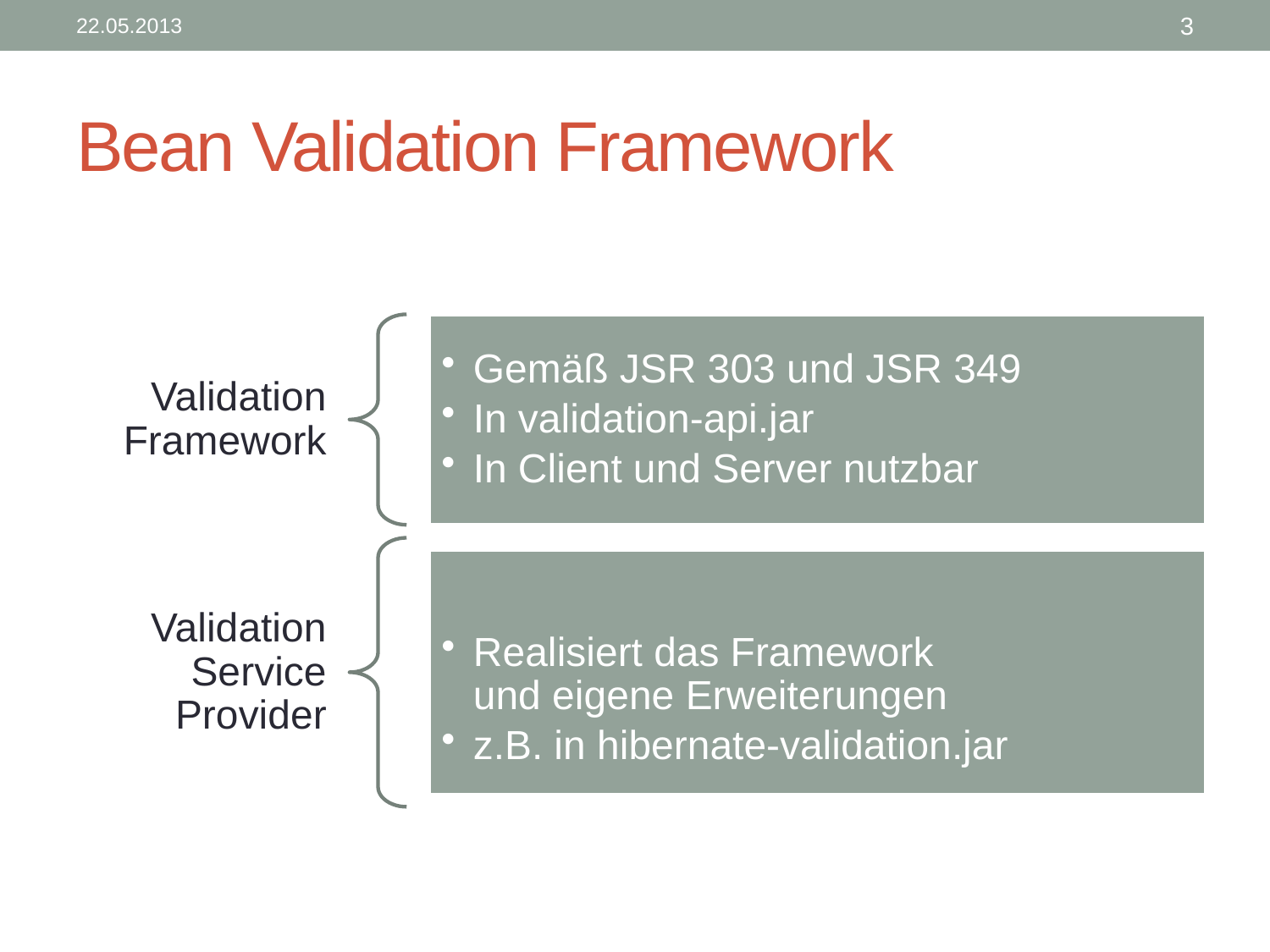

22.05.2013
3
# Bean Validation Framework
Validation Framework
Gemäß JSR 303 und JSR 349
In validation-api.jar
In Client und Server nutzbar
Validation Service Provider

Realisiert das Framework
und eigene Erweiterungen
z.B. in hibernate-validation.jar